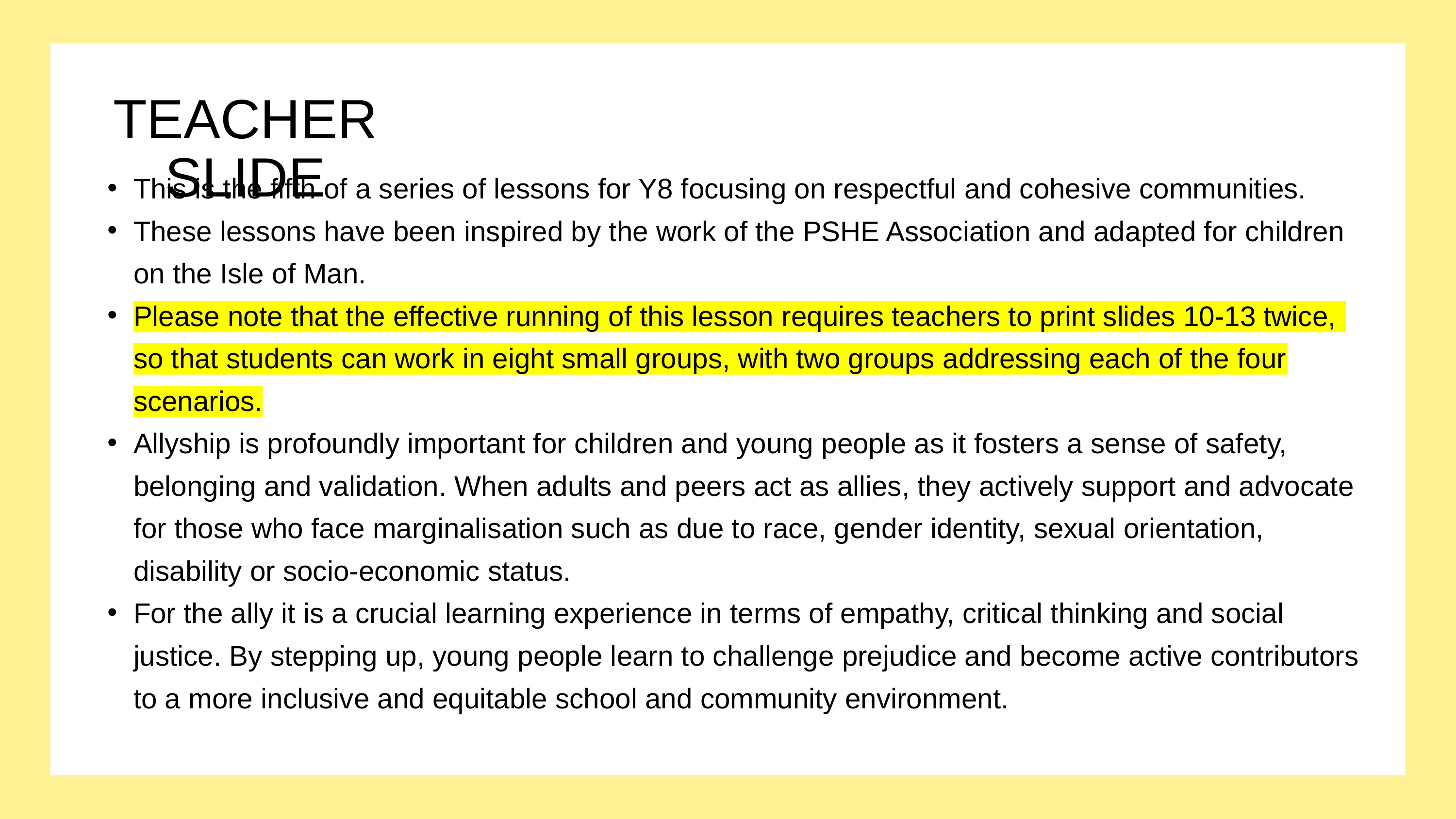

TEACHER SLIDE
This is the fifth of a series of lessons for Y8 focusing on respectful and cohesive communities.
These lessons have been inspired by the work of the PSHE Association and adapted for children on the Isle of Man.
Please note that the effective running of this lesson requires teachers to print slides 10-13 twice,  so that students can work in eight small groups, with two groups addressing each of the four scenarios.
Allyship is profoundly important for children and young people as it fosters a sense of safety, belonging and validation. When adults and peers act as allies, they actively support and advocate for those who face marginalisation such as due to race, gender identity, sexual orientation, disability or socio-economic status.
For the ally it is a crucial learning experience in terms of empathy, critical thinking and social justice. By stepping up, young people learn to challenge prejudice and become active contributors to a more inclusive and equitable school and community environment.